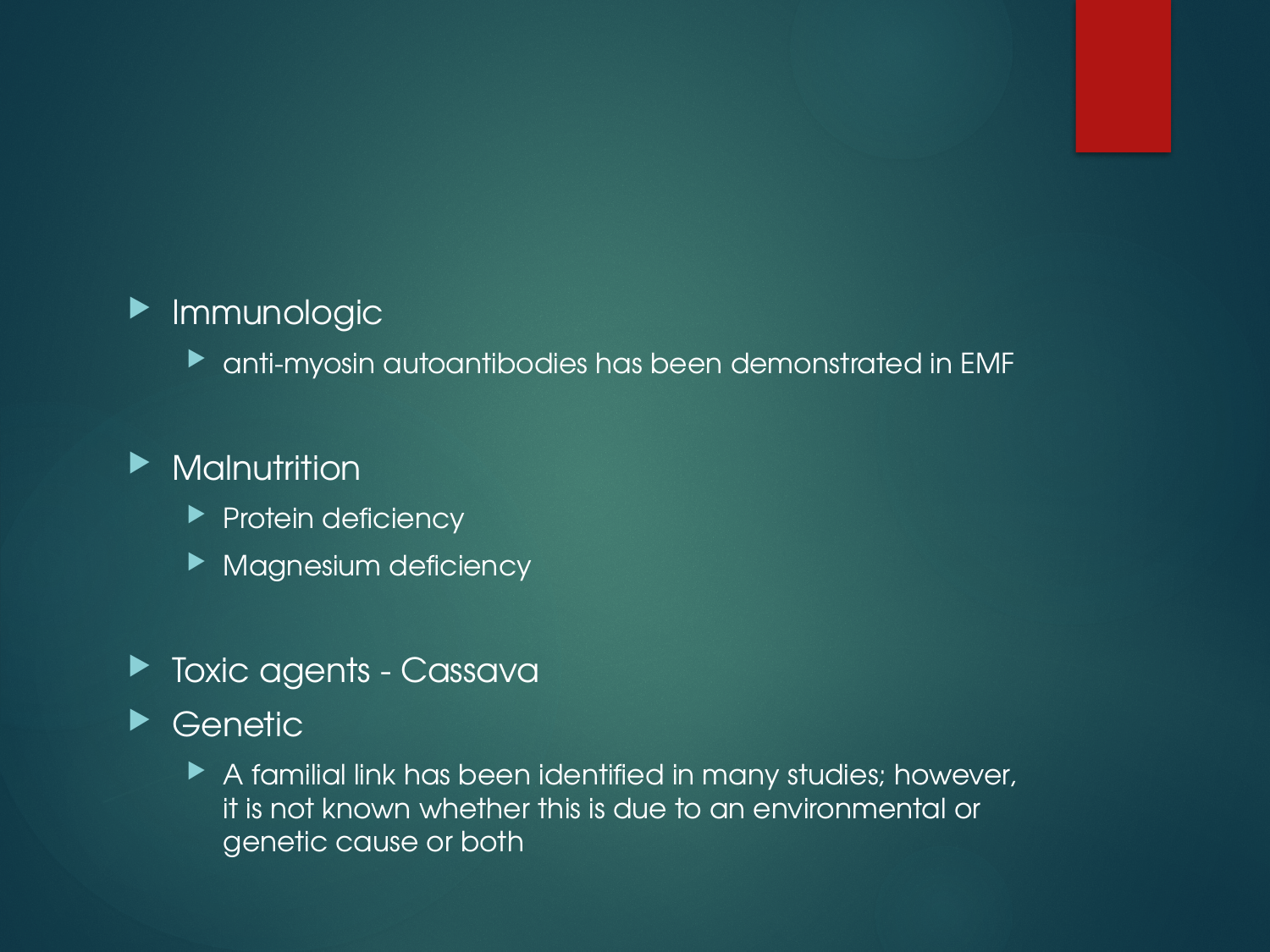

#
Immunologic
anti-myosin autoantibodies has been demonstrated in EMF

Malnutrition
Protein deficiency
Magnesium deficiency

Toxic agents - Cassava
Genetic
A familial link has been identified in many studies; however, it is not known whether this is due to an environmental or genetic cause or both